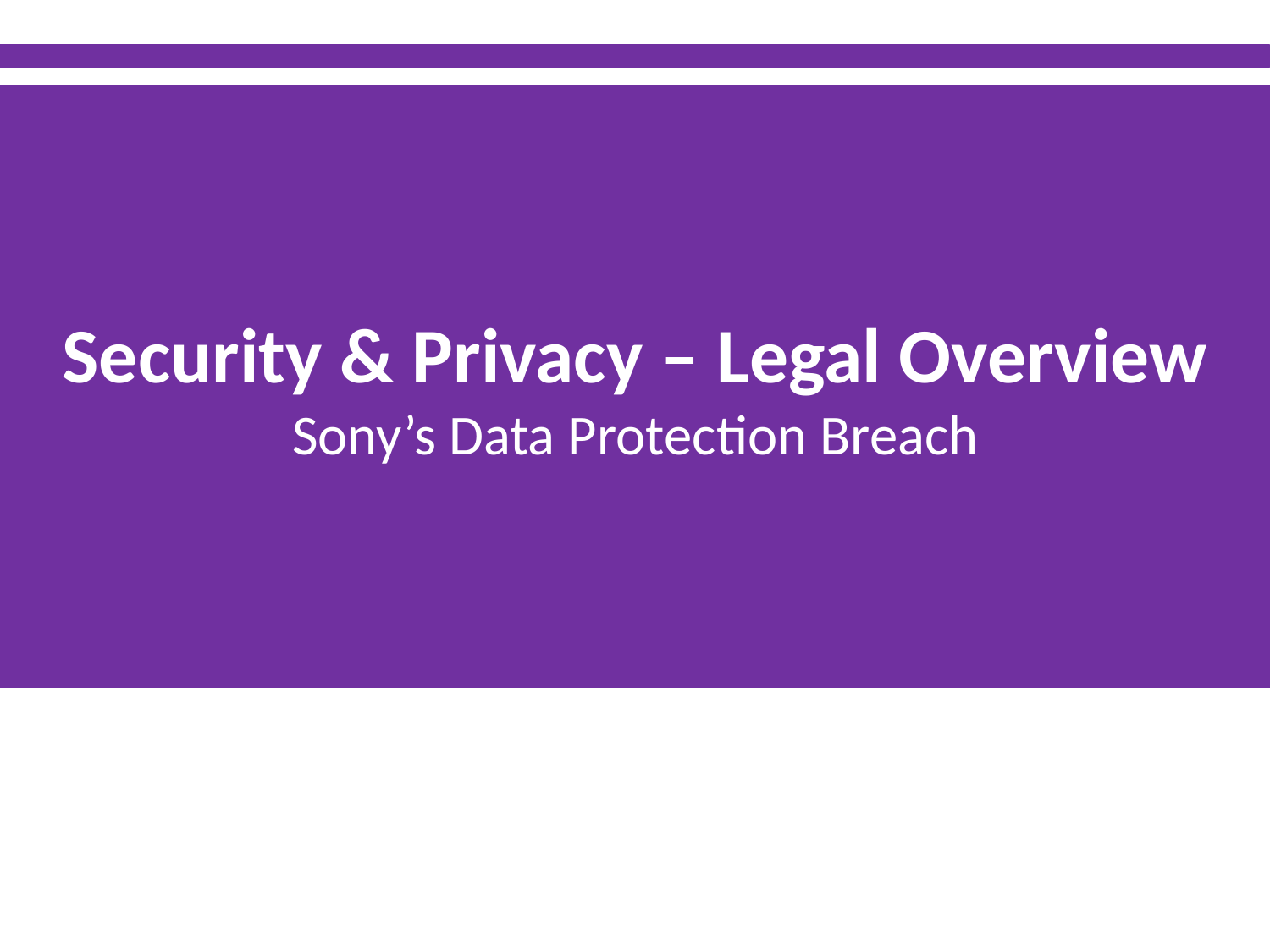

Security & Privacy – Legal Overview
Sony’s Data Protection Breach